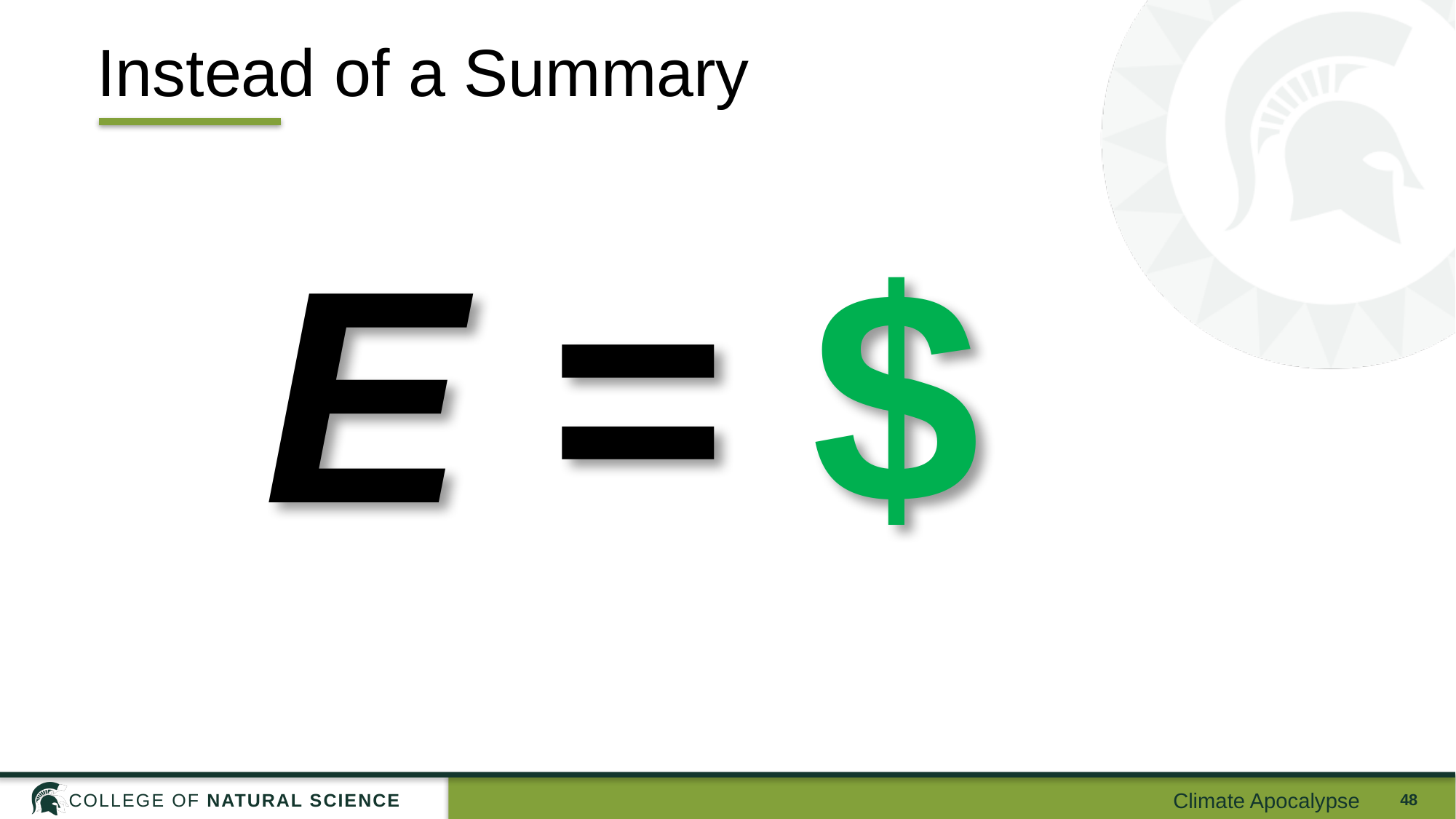

# Instead of a Summary
E = $
Climate Apocalypse
48